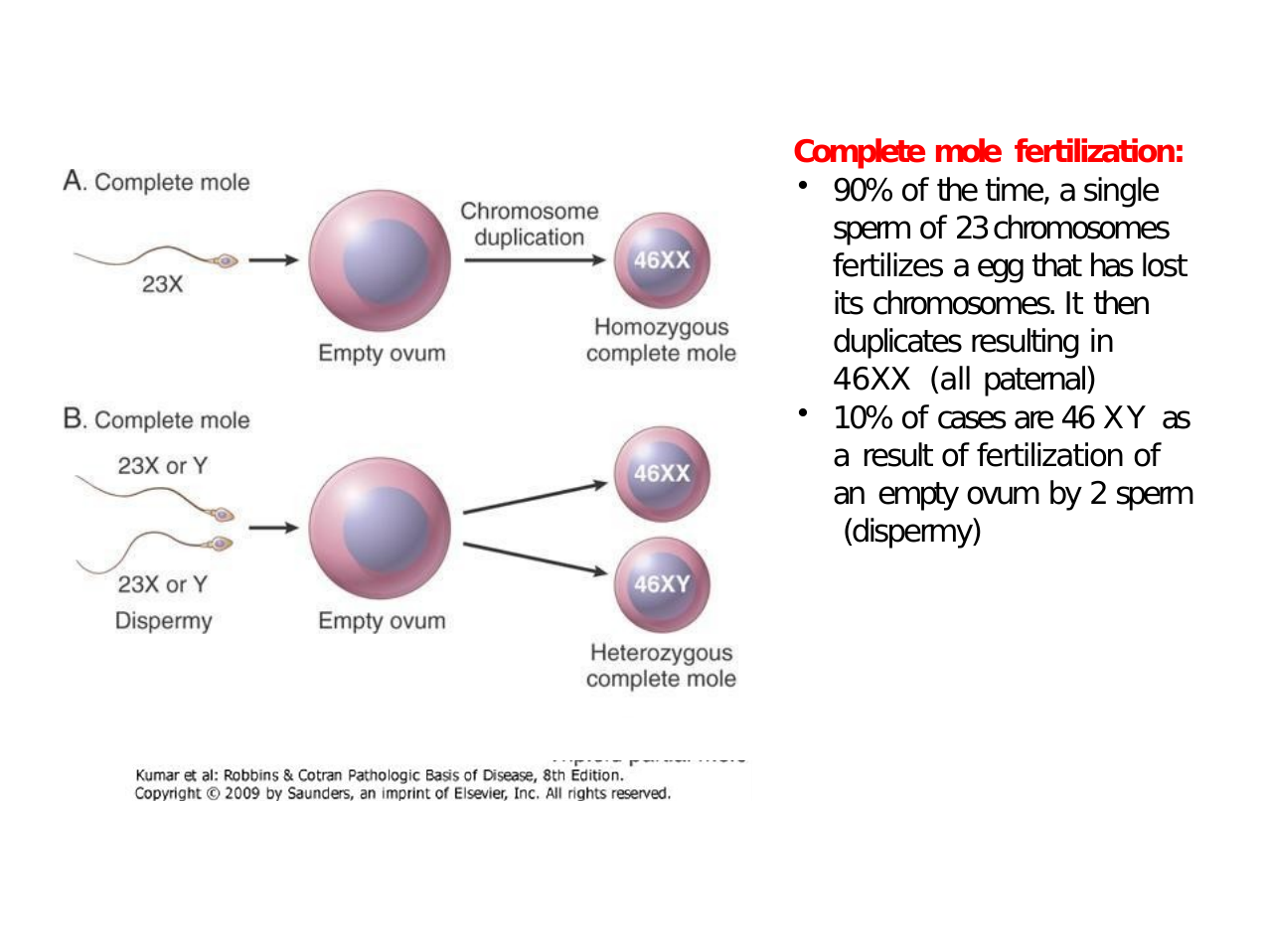

Complete mole fertilization:
90% of the time, a single  sperm of 23 chromosomes  fertilizes a egg that has lost  its chromosomes. It then  duplicates resulting in 46XX  (all paternal)
10% of cases are 46 XY as a  result of fertilization of an  empty ovum by 2 sperm  (dispermy)